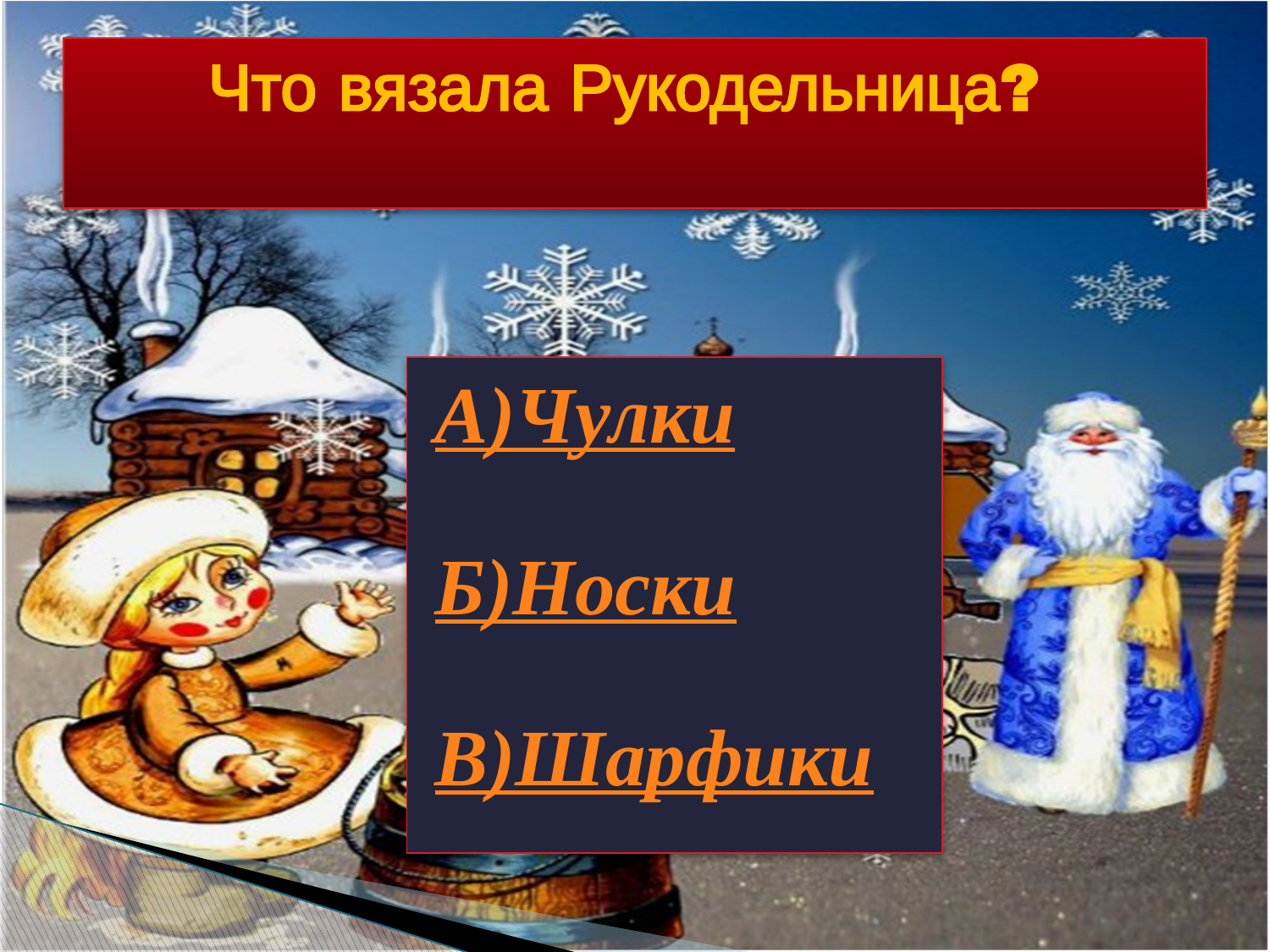

# Что вязала Рукодельница?
А)Чулки

Б)Носки

В)Шарфики